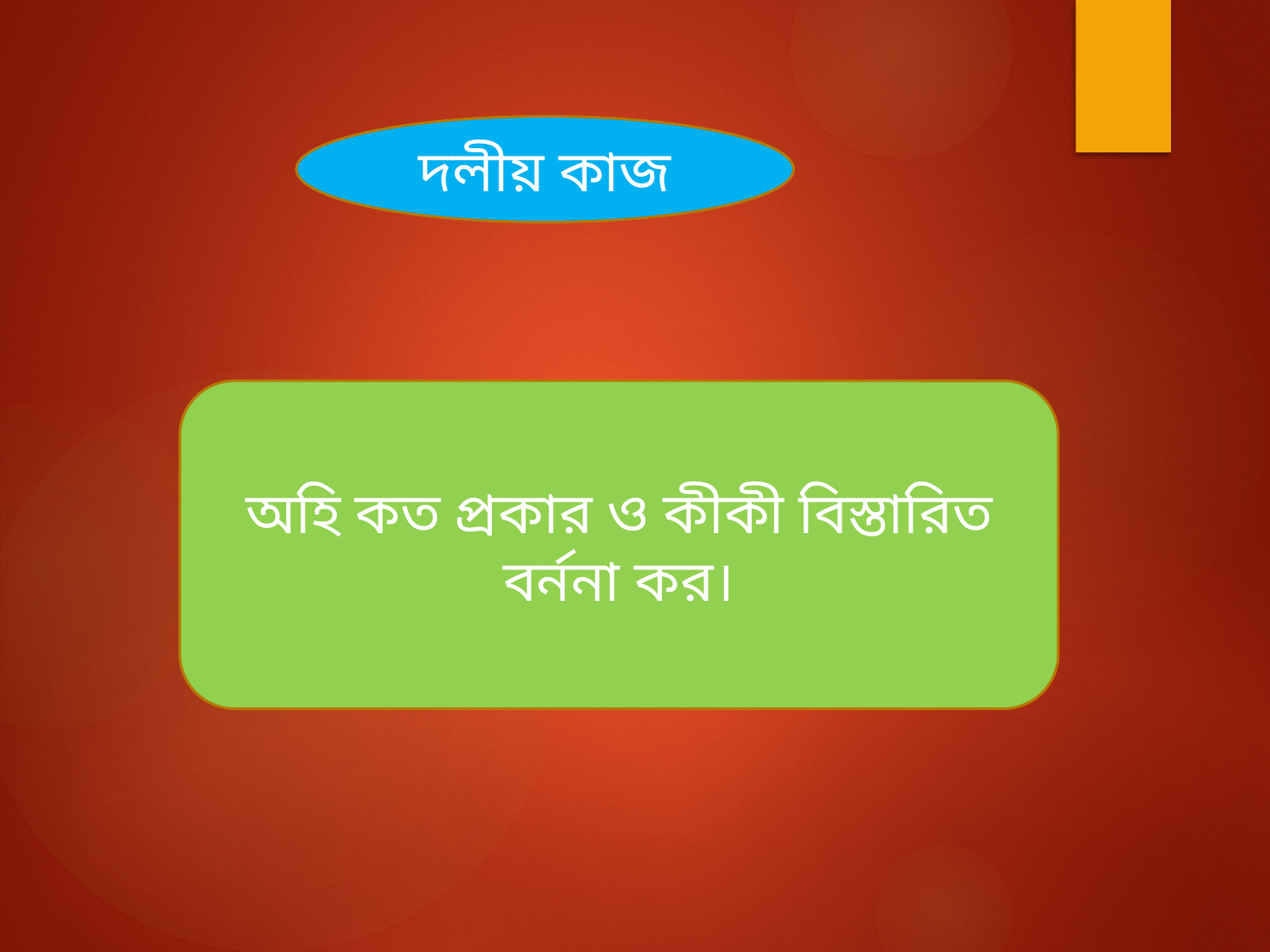

দলীয় কাজ
অহি কত প্রকার ও কীকী বিস্তারিত বর্ননা কর।